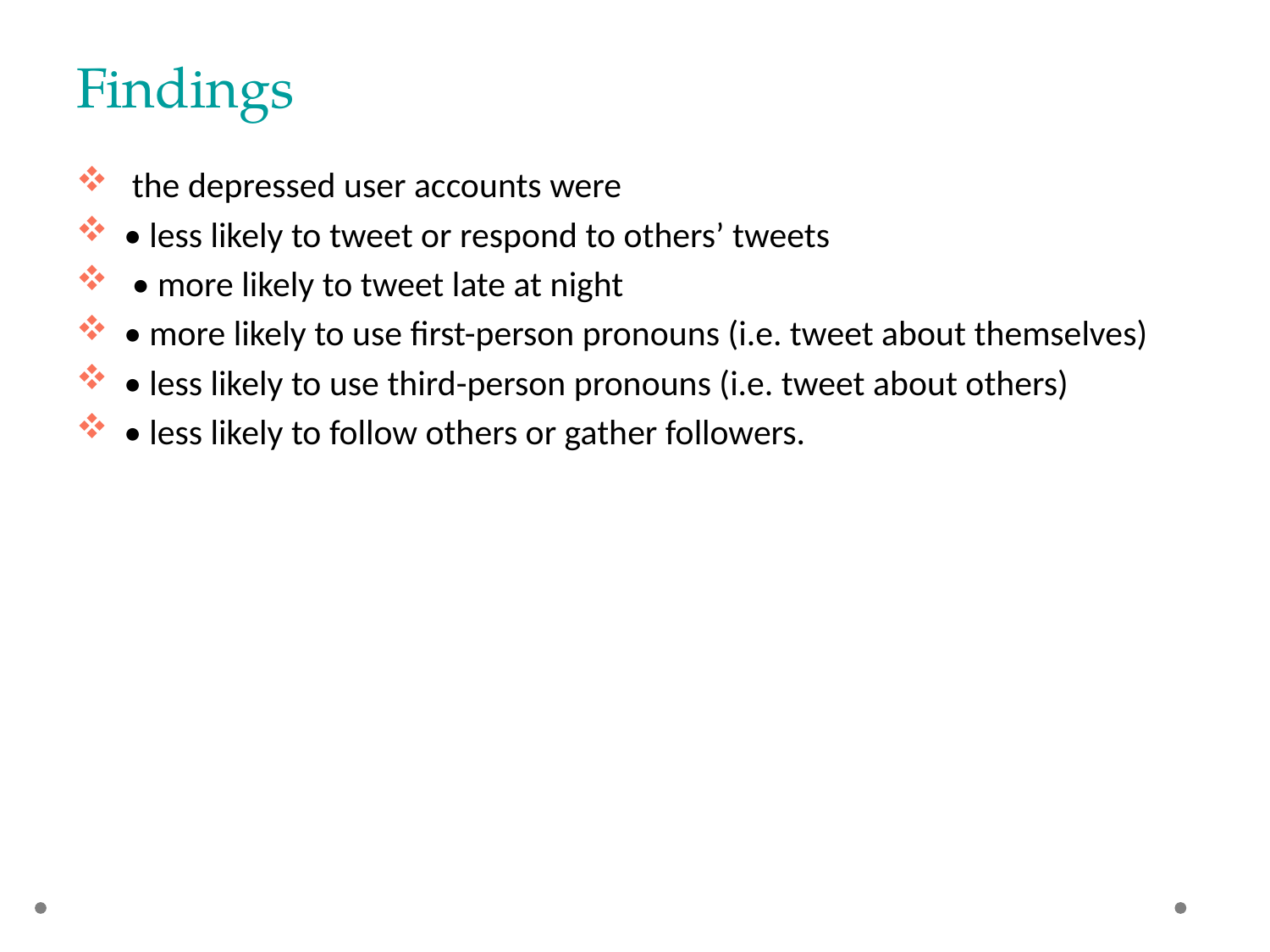

# Findings
 the depressed user accounts were
• less likely to tweet or respond to others’ tweets
 • more likely to tweet late at night
• more likely to use first-person pronouns (i.e. tweet about themselves)
• less likely to use third-person pronouns (i.e. tweet about others)
• less likely to follow others or gather followers.